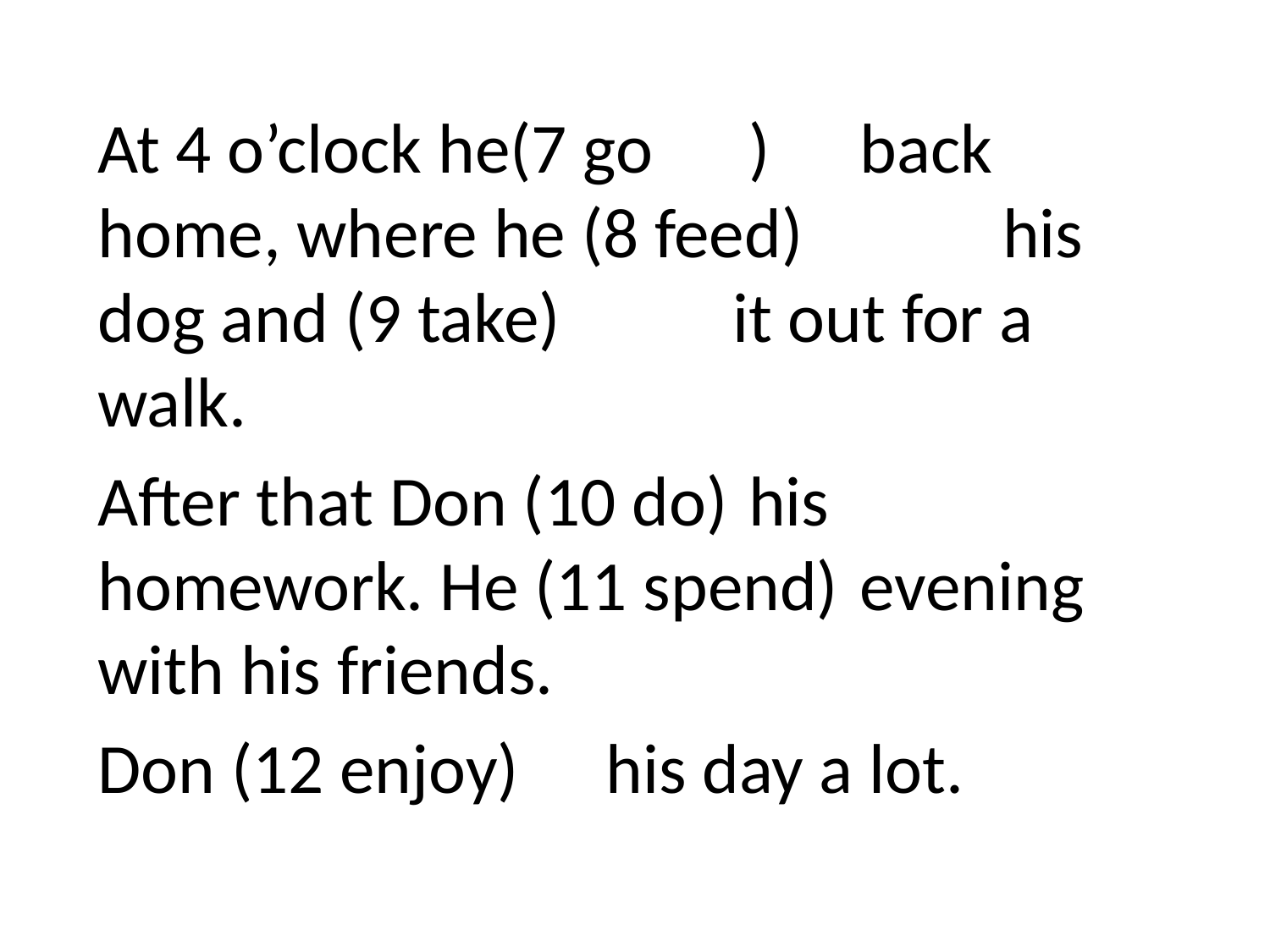

At 4 o’clock he(7 go	 )	back home, where he (8 feed)	 	 his dog and (9 take)		it out for a walk.
After that Don (10 do)	 his homework. He (11 spend)	evening with his friends.
Don (12 enjoy) 	his day a lot.